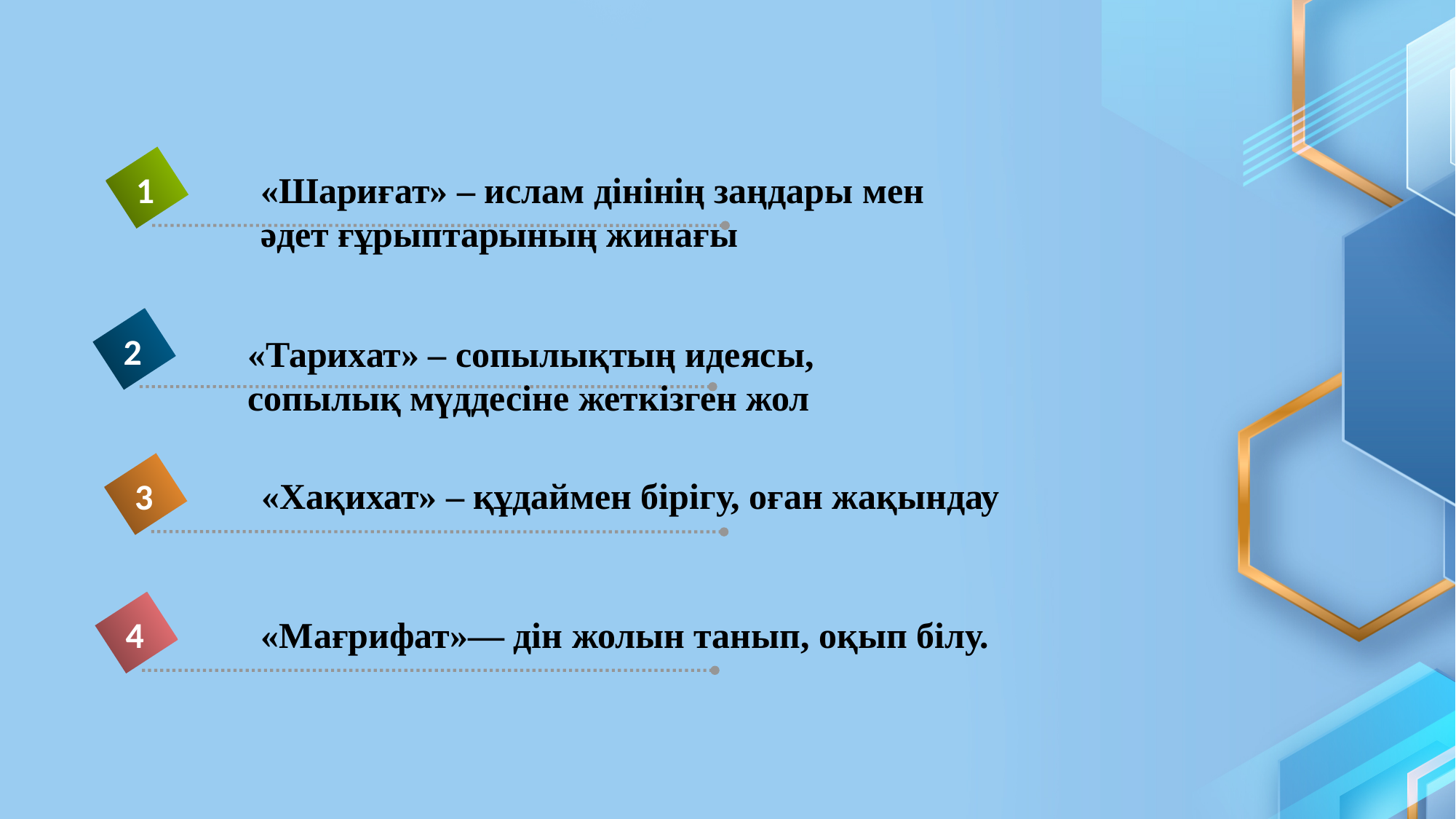

1
«Шариғат» – ислам дінінің заңдары мен
әдет ғұрыптарының жинағы

2
«Тарихат» – сопылықтың идеясы,
сопылық мүддесіне жеткізген жол

«Хақихат» – құдаймен бірігу, оған жақындау
3

4
«Мағрифат»— дін жолын танып, оқып білу.